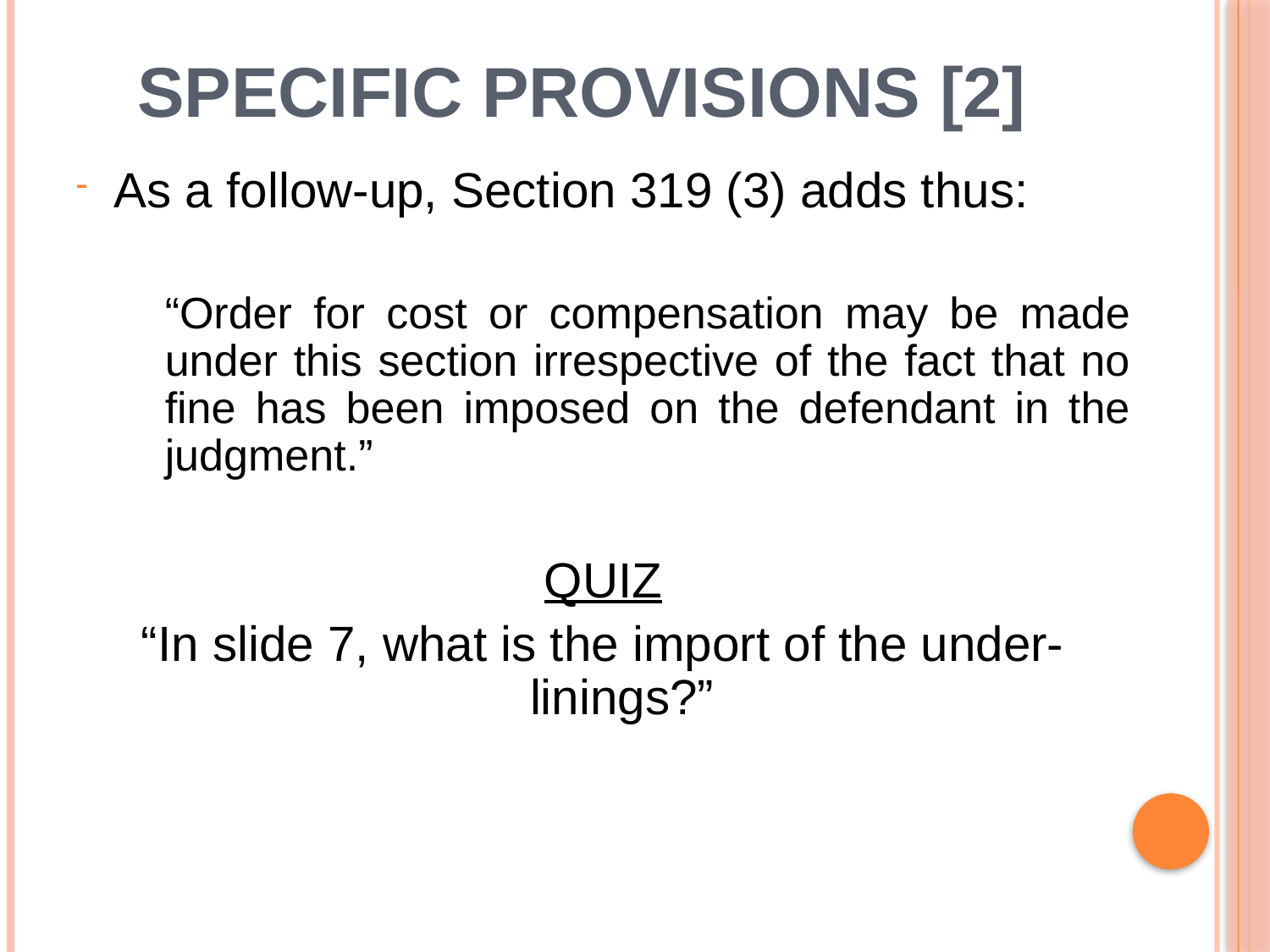

# SPECIFIC PROVISIONS [2]
As a follow-up, Section 319 (3) adds thus:

	“Order for cost or compensation may be made under this section irrespective of the fact that no fine has been imposed on the defendant in the judgment.”

QUIZ
“In slide 7, what is the import of the under-linings?”